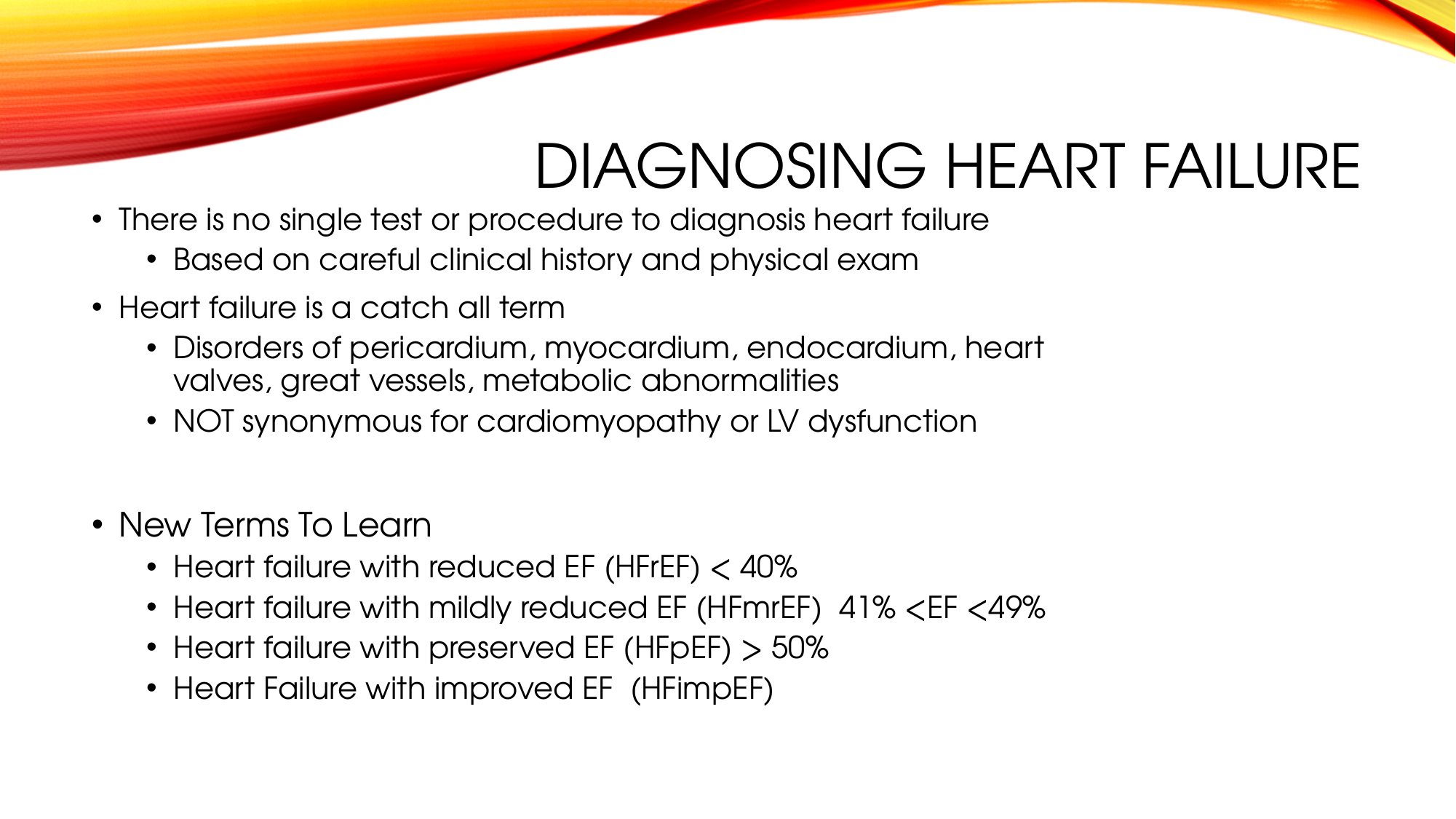

# Diagnosing heart failure
There is no single test or procedure to diagnosis heart failure
Based on careful clinical history and physical exam
Heart failure is a catch all term
Disorders of pericardium, myocardium, endocardium, heart valves, great vessels, metabolic abnormalities
NOT synonymous for cardiomyopathy or LV dysfunction

New Terms To Learn
Heart failure with reduced EF (HFrEF) < 40%
Heart failure with mildly reduced EF (HFmrEF)  41% <EF <49%
Heart failure with preserved EF (HFpEF) > 50%
Heart Failure with improved EF  (HFimpEF)